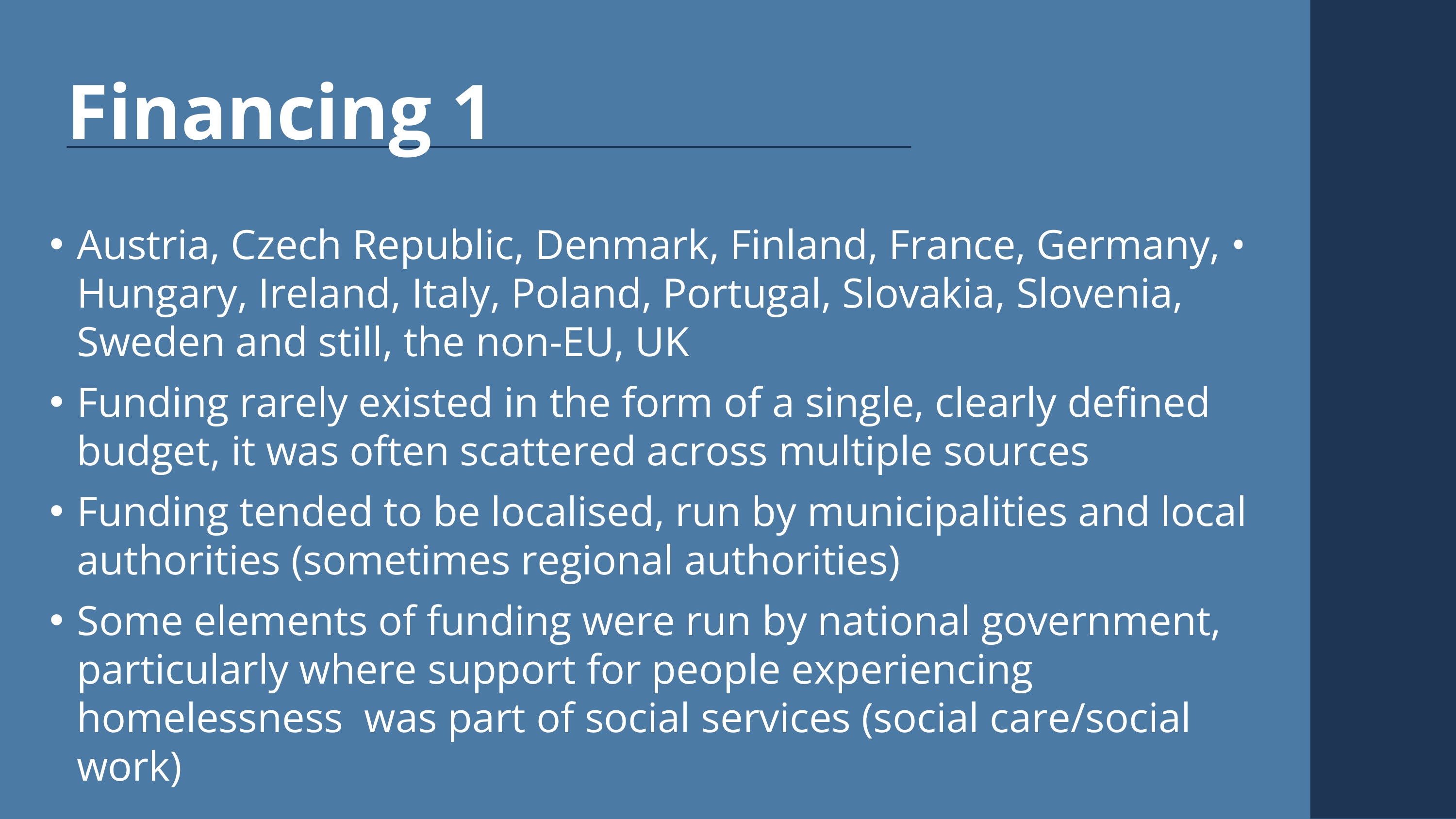

Financing 1

Austria, Czech Republic, Denmark, Finland, France, Germany, • Hungary, Ireland, Italy, Poland, Portugal, Slovakia, Slovenia, Sweden and still, the non-EU, UK
Funding rarely existed in the form of a single, clearly defined budget, it was often scattered across multiple sources
Funding tended to be localised, run by municipalities and local authorities (sometimes regional authorities)
Some elements of funding were run by national government, particularly where support for people experiencing homelessness  was part of social services (social care/social work)